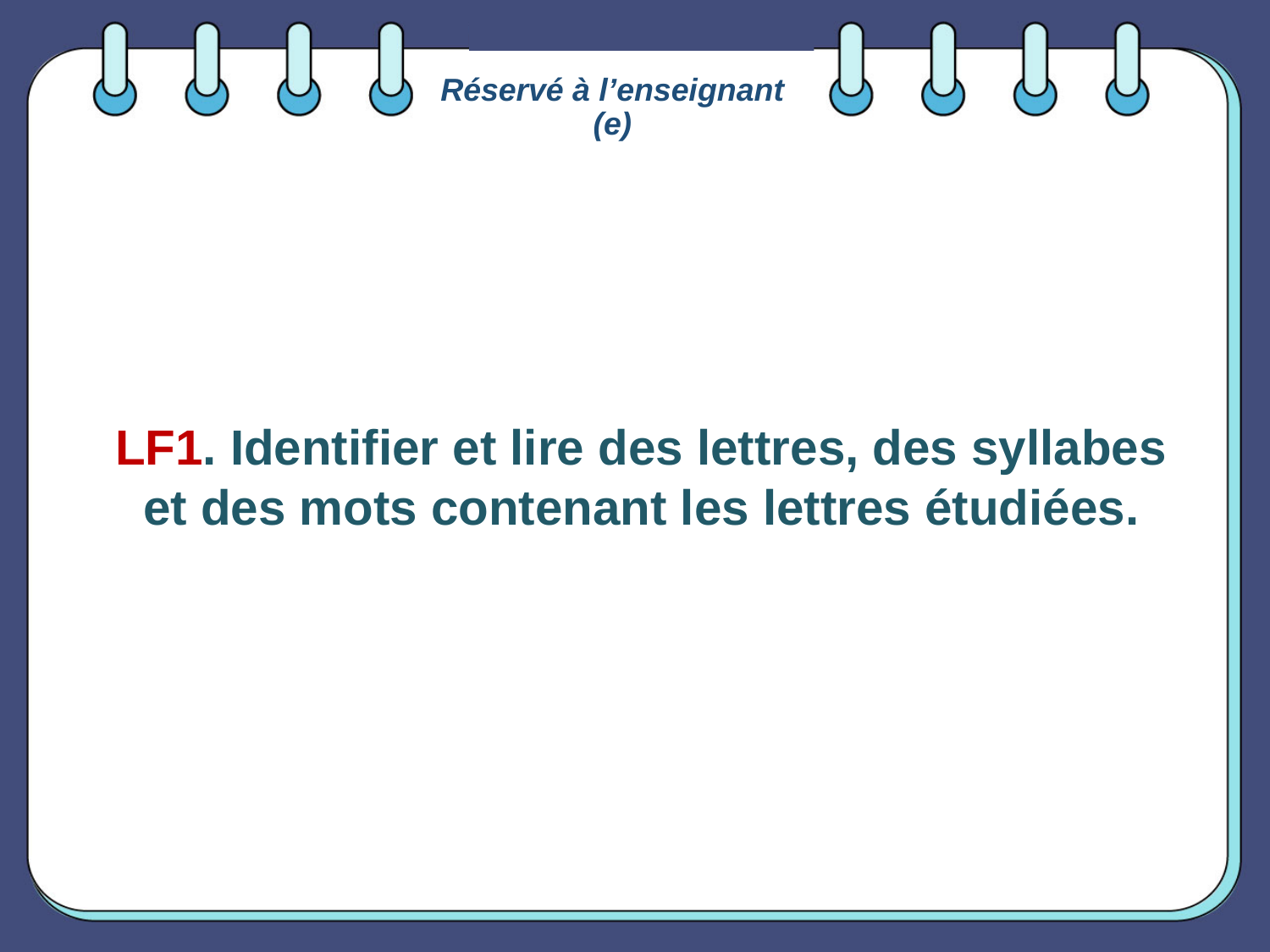

Réservé à l’enseignant (e)
LF1. Identifier et lire des lettres, des syllabes et des mots contenant les lettres étudiées.